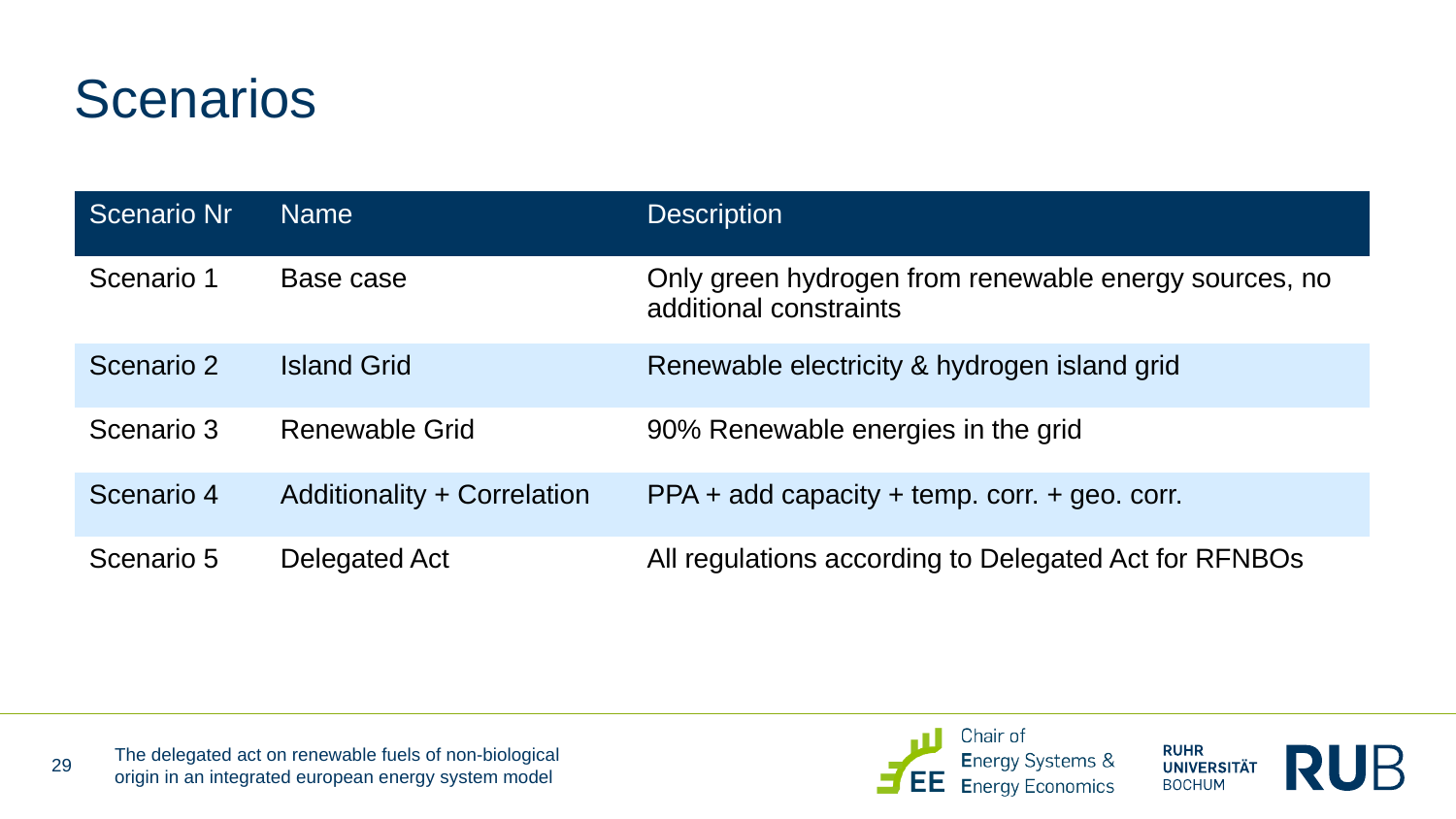

# Scenarios
| Scenario Nr | Name | Description |
| --- | --- | --- |
| Scenario 1 | Base case | Only green hydrogen from renewable energy sources, no additional constraints |
| Scenario 2 | Island Grid | Renewable electricity & hydrogen island grid |
| Scenario 3 | Renewable Grid | 90% Renewable energies in the grid |
| Scenario 4 | Additionality + Correlation | PPA + add capacity + temp. corr. + geo. corr. |
| Scenario 5 | Delegated Act | All regulations according to Delegated Act for RFNBOs |
The delegated act on renewable fuels of non-biological origin in an integrated european energy system model
29